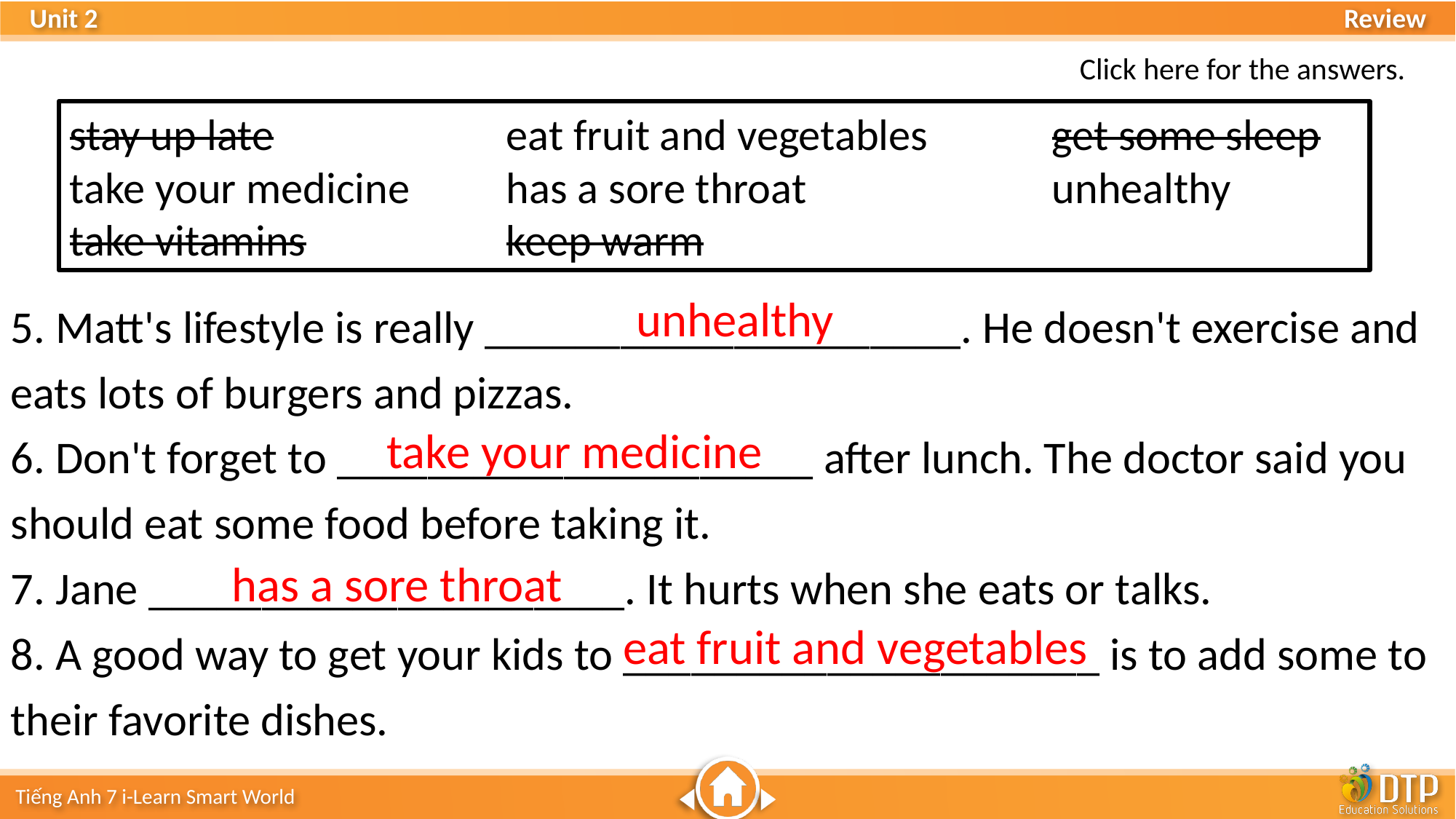

Click here for the answers.
stay up late 			eat fruit and vegetables 		get some sleep
take your medicine	has a sore throat 			unhealthy
take vitamins 		keep warm
5. Matt's lifestyle is really _____________________. He doesn't exercise and eats lots of burgers and pizzas.
6. Don't forget to _____________________ after lunch. The doctor said you should eat some food before taking it.
7. Jane _____________________. It hurts when she eats or talks.
8. A good way to get your kids to _____________________ is to add some to their favorite dishes.
unhealthy
take your medicine
has a sore throat
eat fruit and vegetables